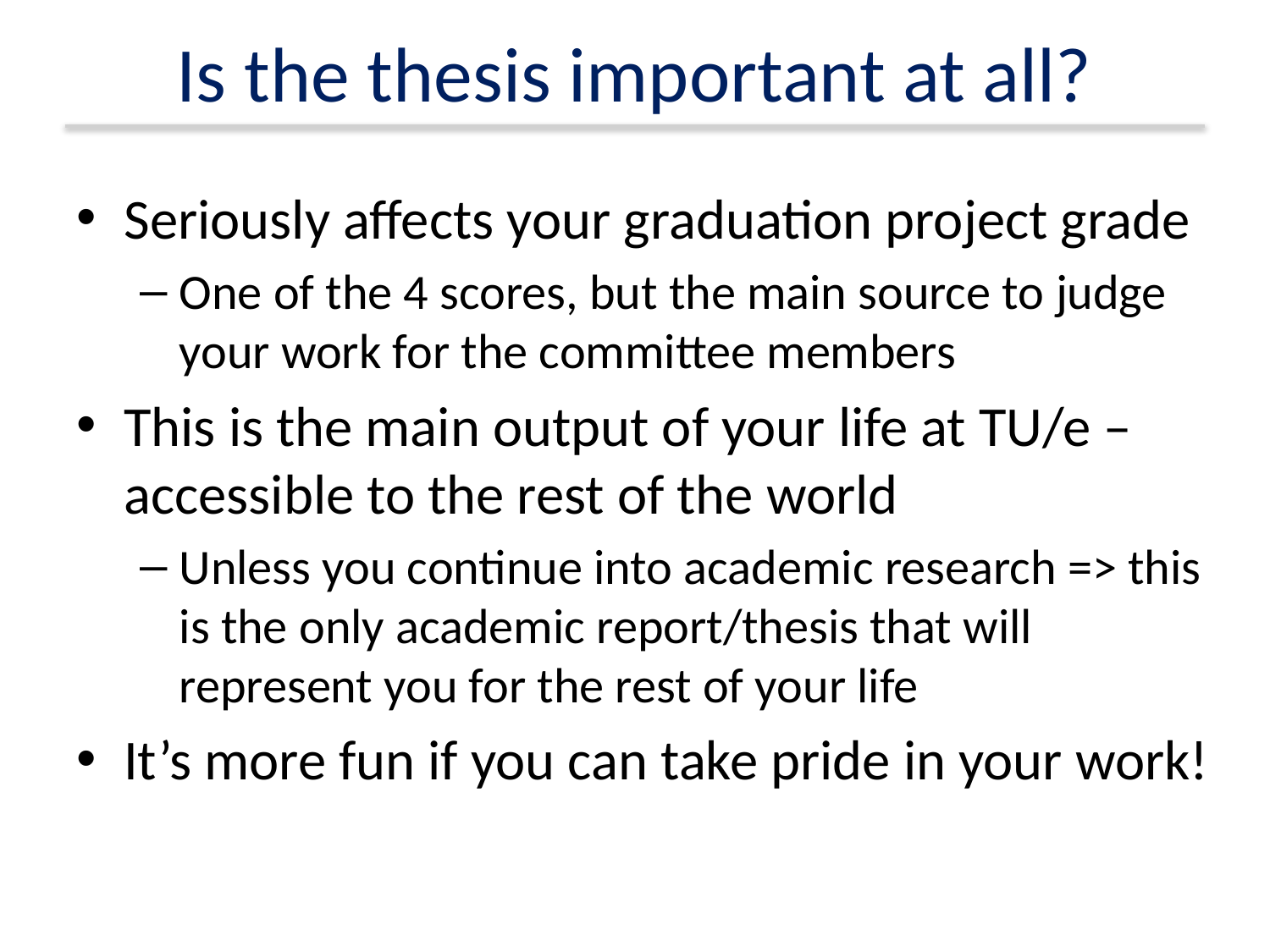

# Is the thesis important at all?
Seriously affects your graduation project grade
One of the 4 scores, but the main source to judge your work for the committee members
This is the main output of your life at TU/e – accessible to the rest of the world
Unless you continue into academic research => this is the only academic report/thesis that will represent you for the rest of your life
It’s more fun if you can take pride in your work!